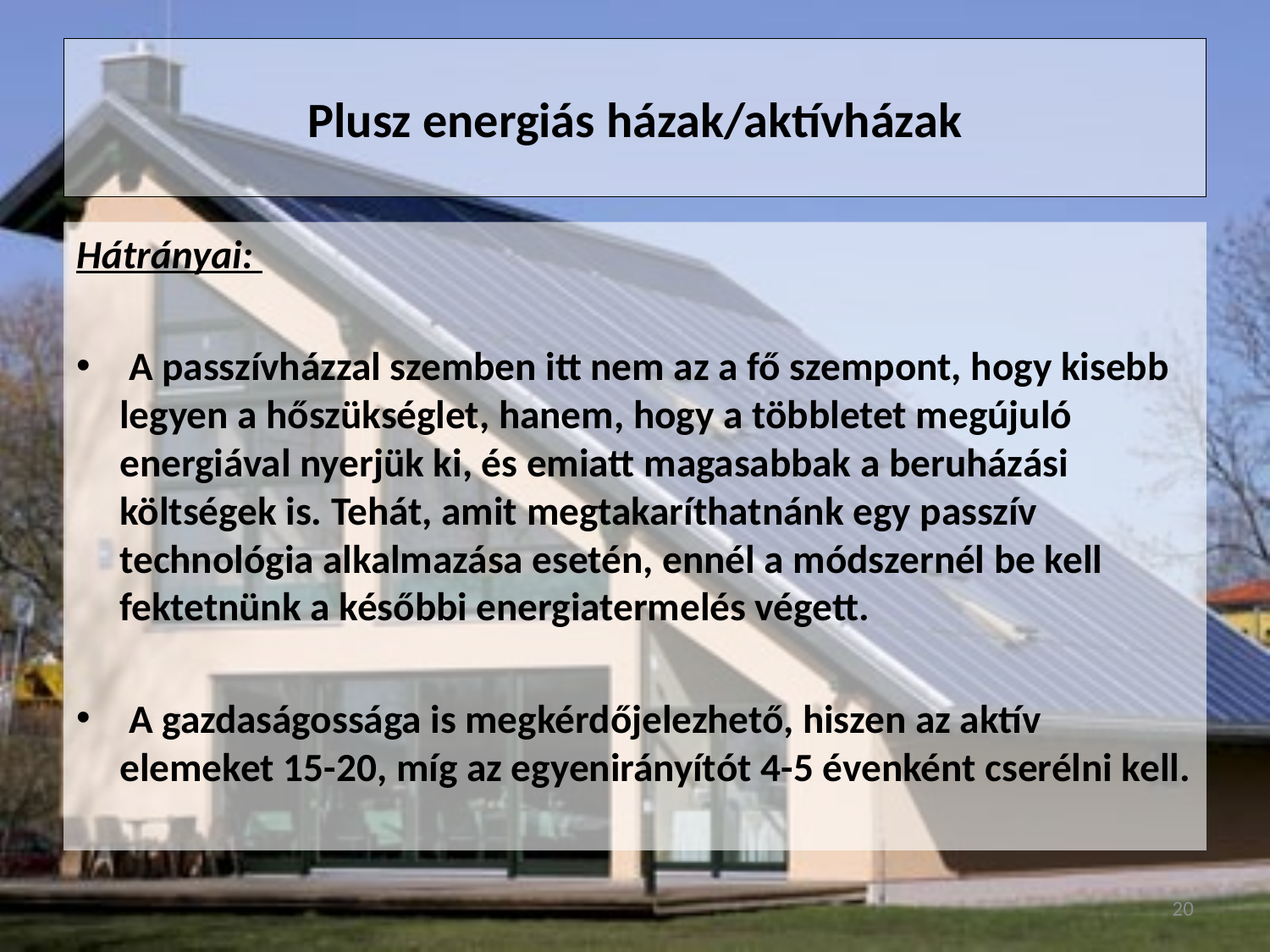

# Plusz energiás házak/aktívházak
Hátrányai:

 A passzívházzal szemben itt nem az a fő szempont, hogy kisebb legyen a hőszükséglet, hanem, hogy a többletet megújuló energiával nyerjük ki, és emiatt magasabbak a beruházási költségek is. Tehát, amit megtakaríthatnánk egy passzív technológia alkalmazása esetén, ennél a módszernél be kell fektetnünk a későbbi energiatermelés végett.

 A gazdaságossága is megkérdőjelezhető, hiszen az aktív elemeket 15-20, míg az egyenirányítót 4-5 évenként cserélni kell.

20